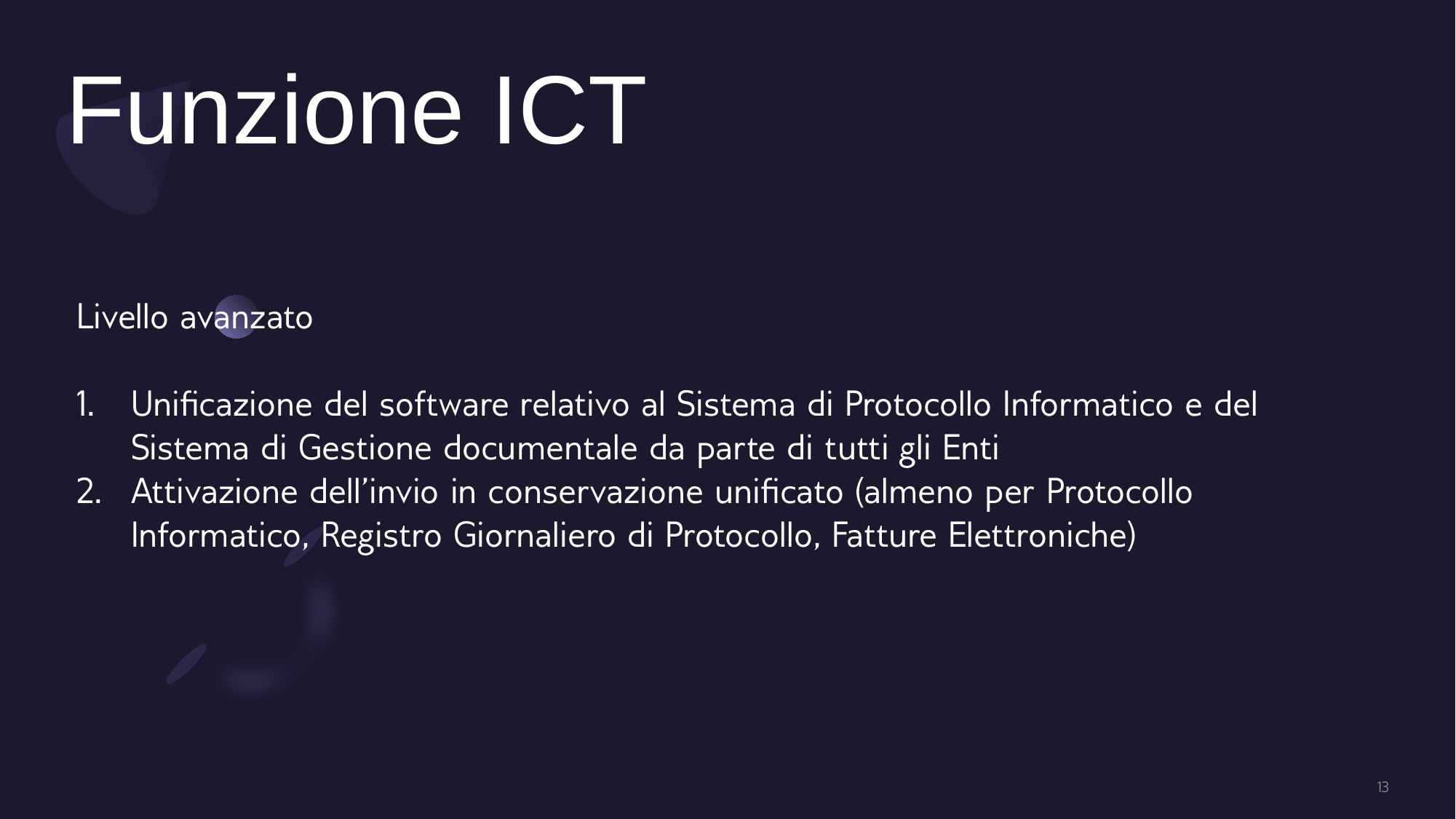

# Funzione ICT
Livello avanzato

Unificazione del software relativo al Sistema di Protocollo Informatico e del Sistema di Gestione documentale da parte di tutti gli Enti
Attivazione dell’invio in conservazione unificato (almeno per Protocollo Informatico, Registro Giornaliero di Protocollo, Fatture Elettroniche)
13